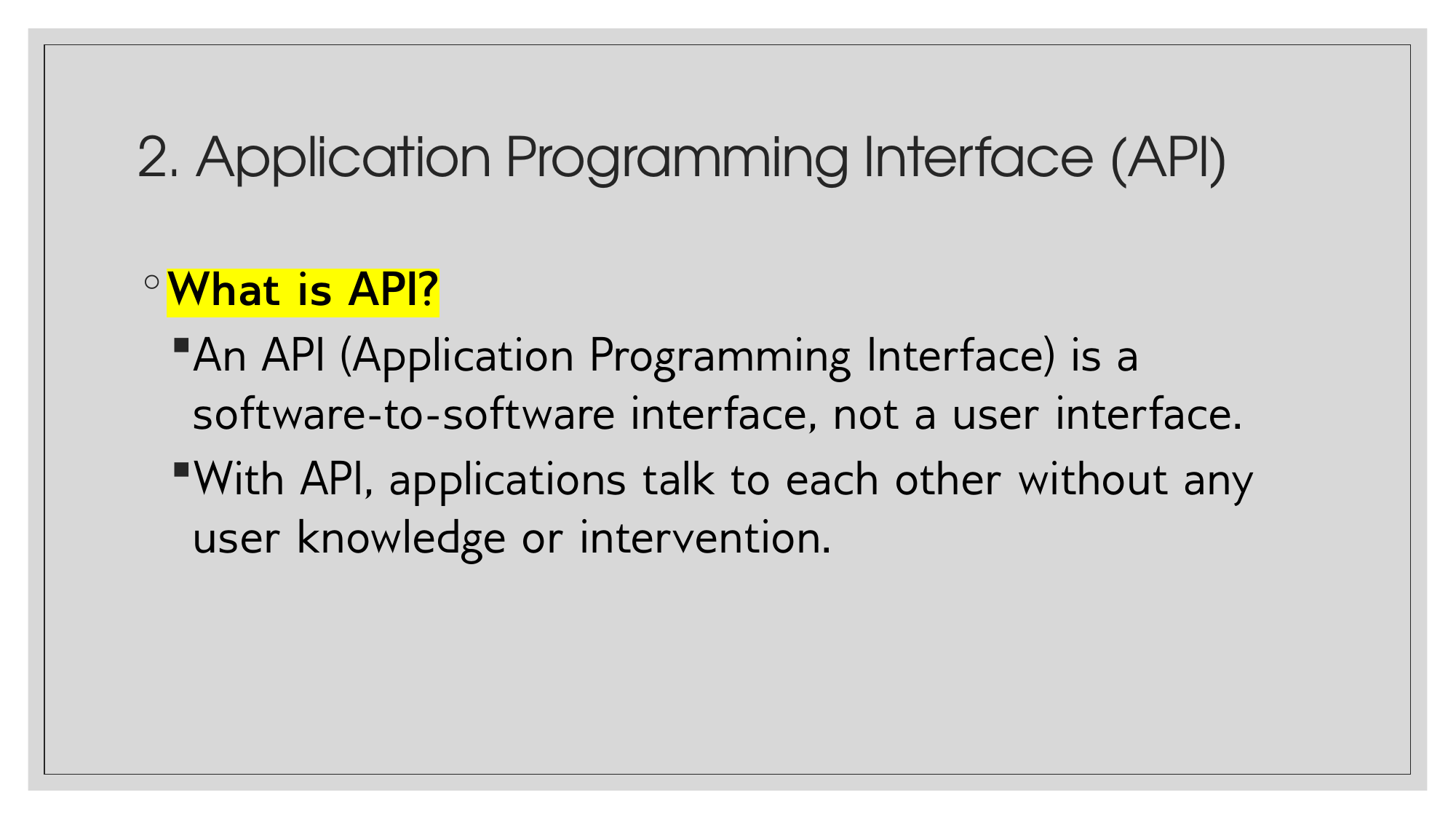

# 2. Application Programming Interface (API)
What is API?
An API (Application Programming Interface) is a software-to-software interface, not a user interface.
With API, applications talk to each other without any user knowledge or intervention.